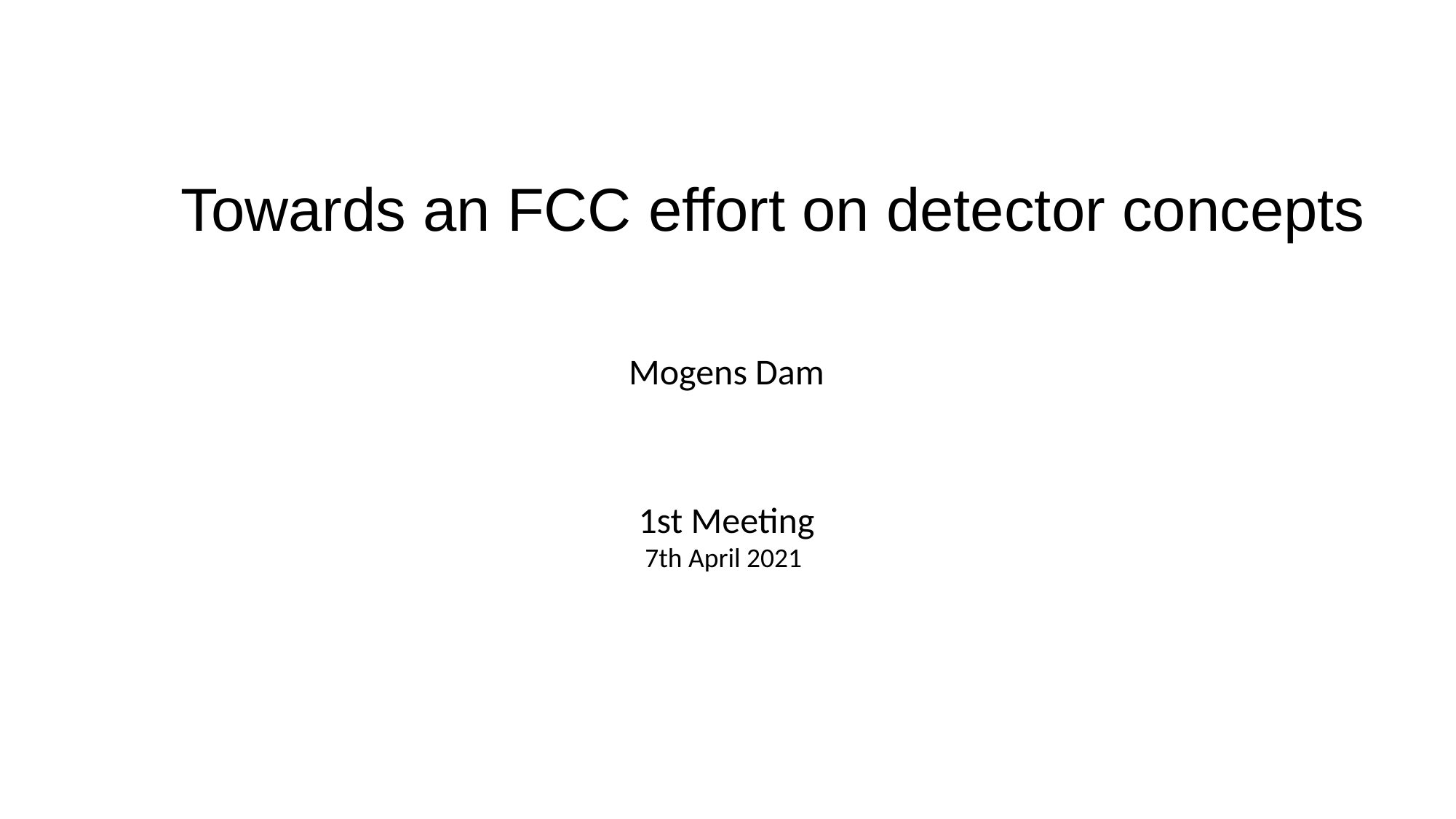

Towards an FCC effort on detector concepts
Mogens Dam
1st Meeting
7th April 2021